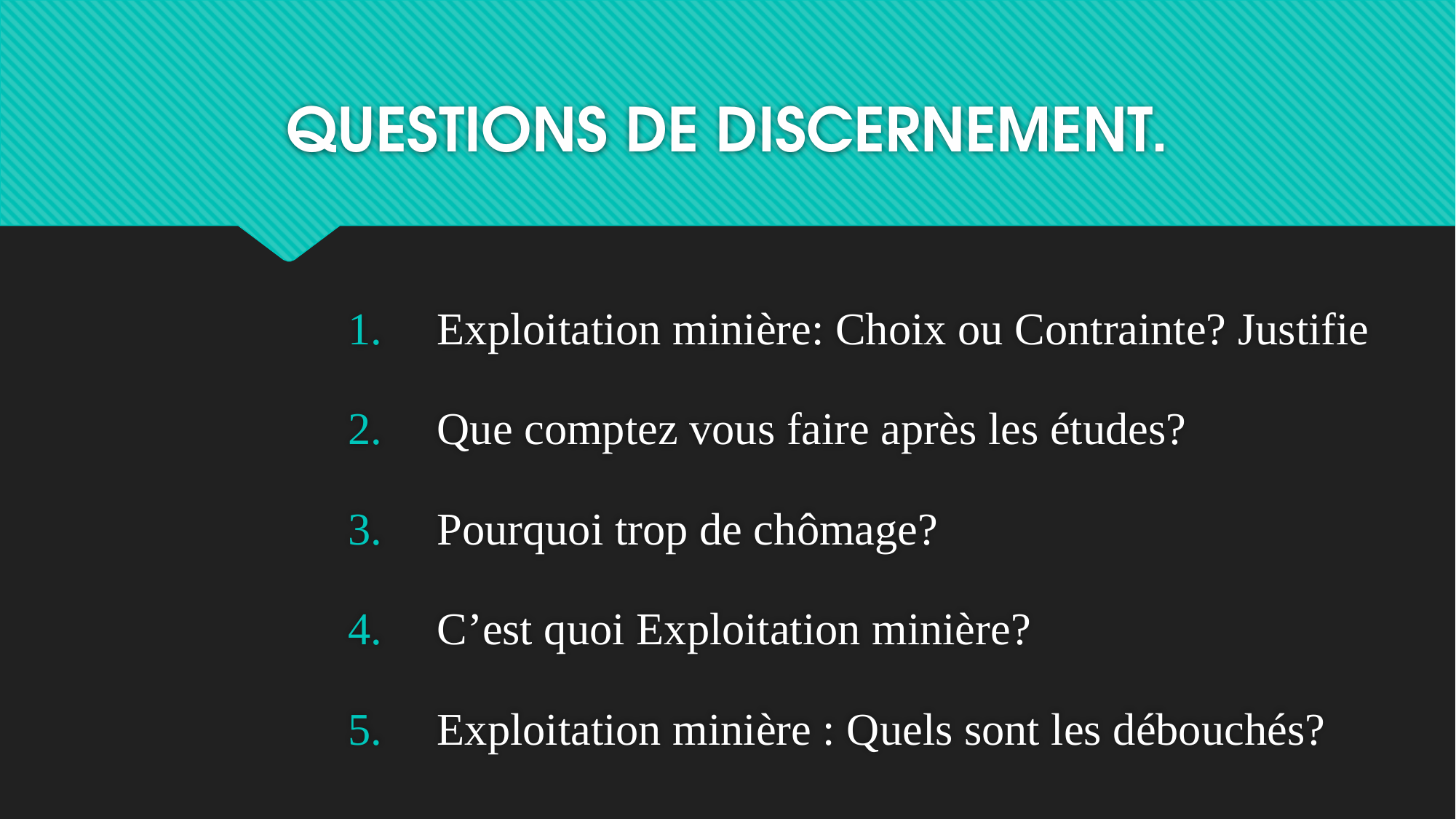

# QUESTIONS DE DISCERNEMENT.
Exploitation minière: Choix ou Contrainte? Justifie
Que comptez vous faire après les études?
Pourquoi trop de chômage?
C’est quoi Exploitation minière?
Exploitation minière : Quels sont les débouchés?